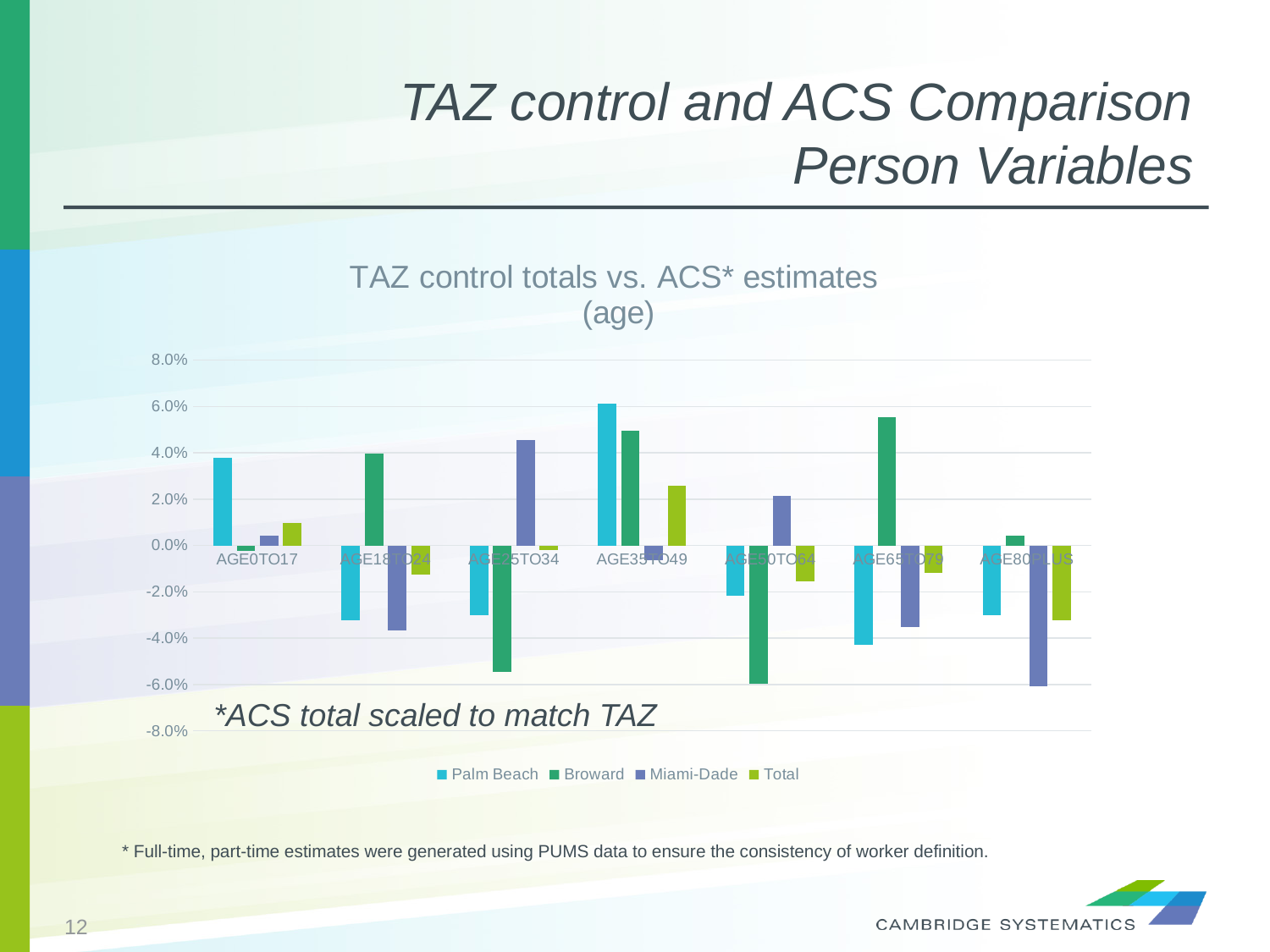

# TAZ control and ACS Comparison Person Variables

### Chart: TAZ control totals vs. ACS* estimates (age)

| Category | Palm Beach | Broward | Miami-Dade | Total |
|---|---|---|---|---|
| AGE0TO17 | 0.03794195121902333 | -0.002358356070847223 | 0.004125012154751584 | 0.009665084477851638 |
| AGE18TO24 | -0.032374888660798296 | 0.03953592644495618 | -0.03672657171401306 | -0.01271652257841116 |
| AGE25TO34 | -0.03004313845051365 | -0.05473010692977065 | 0.0455685958923393 | -0.001833981665833595 |
| AGE35TO49 | 0.06130004933573541 | 0.049515495999286285 | -0.006432804729501029 | 0.025691180425881477 |
| AGE50TO64 | -0.021614239060207763 | -0.05966282848139415 | 0.021294931483199386 | -0.01552807269066947 |
| AGE65TO79 | -0.043034060669381646 | 0.05545537016409119 | -0.03532123780214835 | -0.011743255597058022 |
| AGE80PLUS | -0.03002851128722439 | 0.004391018347274622 | -0.06092198940803961 | -0.03220914120821128 |
*ACS total scaled to match TAZ
* Full-time, part-time estimates were generated using PUMS data to ensure the consistency of worker definition.
12